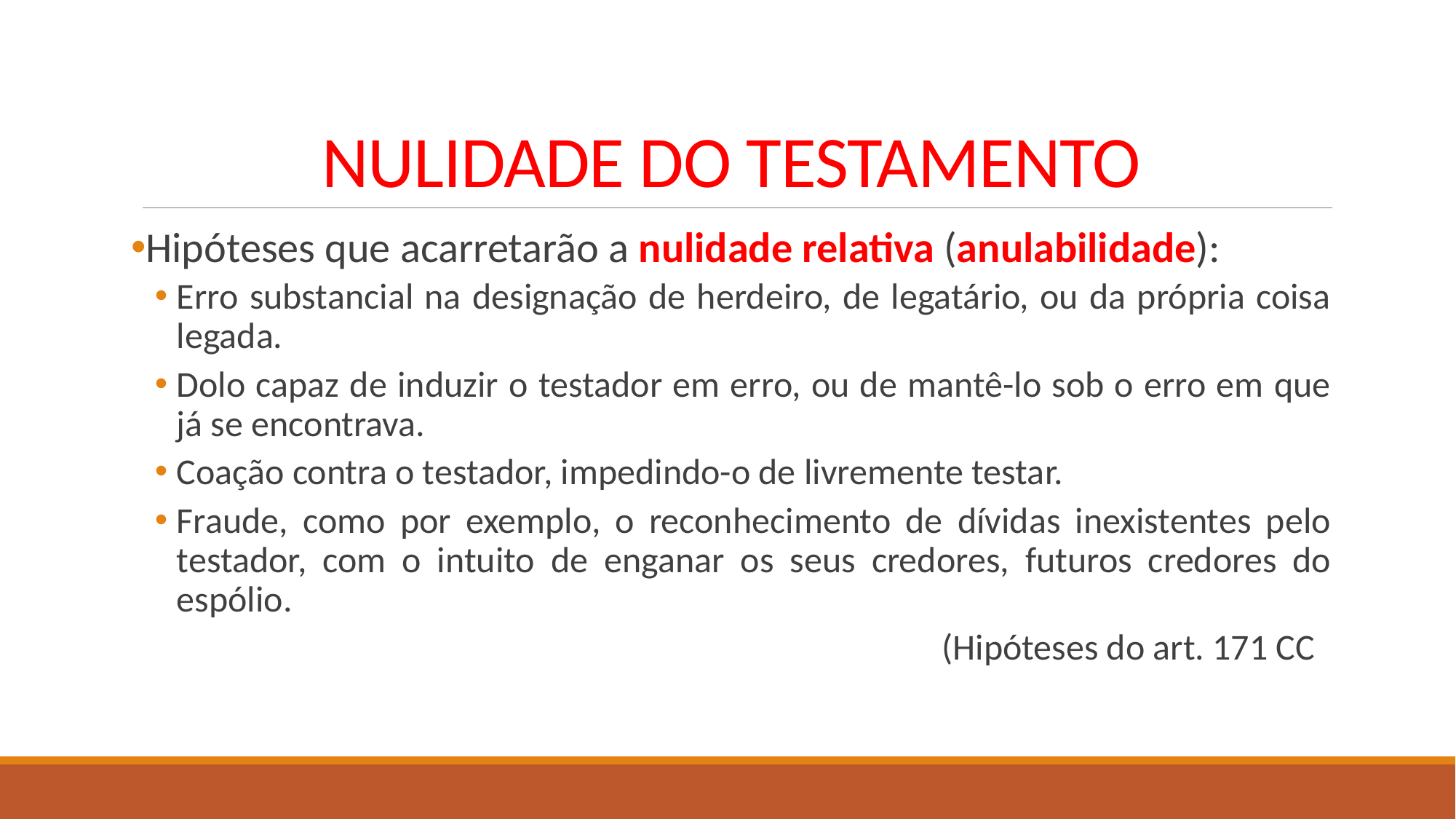

# NULIDADE DO TESTAMENTO
Hipóteses que acarretarão a nulidade relativa (anulabilidade):
Erro substancial na designação de herdeiro, de legatário, ou da própria coisa legada.
Dolo capaz de induzir o testador em erro, ou de mantê-lo sob o erro em que já se encontrava.
Coação contra o testador, impedindo-o de livremente testar.
Fraude, como por exemplo, o reconhecimento de dívidas inexistentes pelo testador, com o intuito de enganar os seus credores, futuros credores do espólio.
(Hipóteses do art. 171 CC